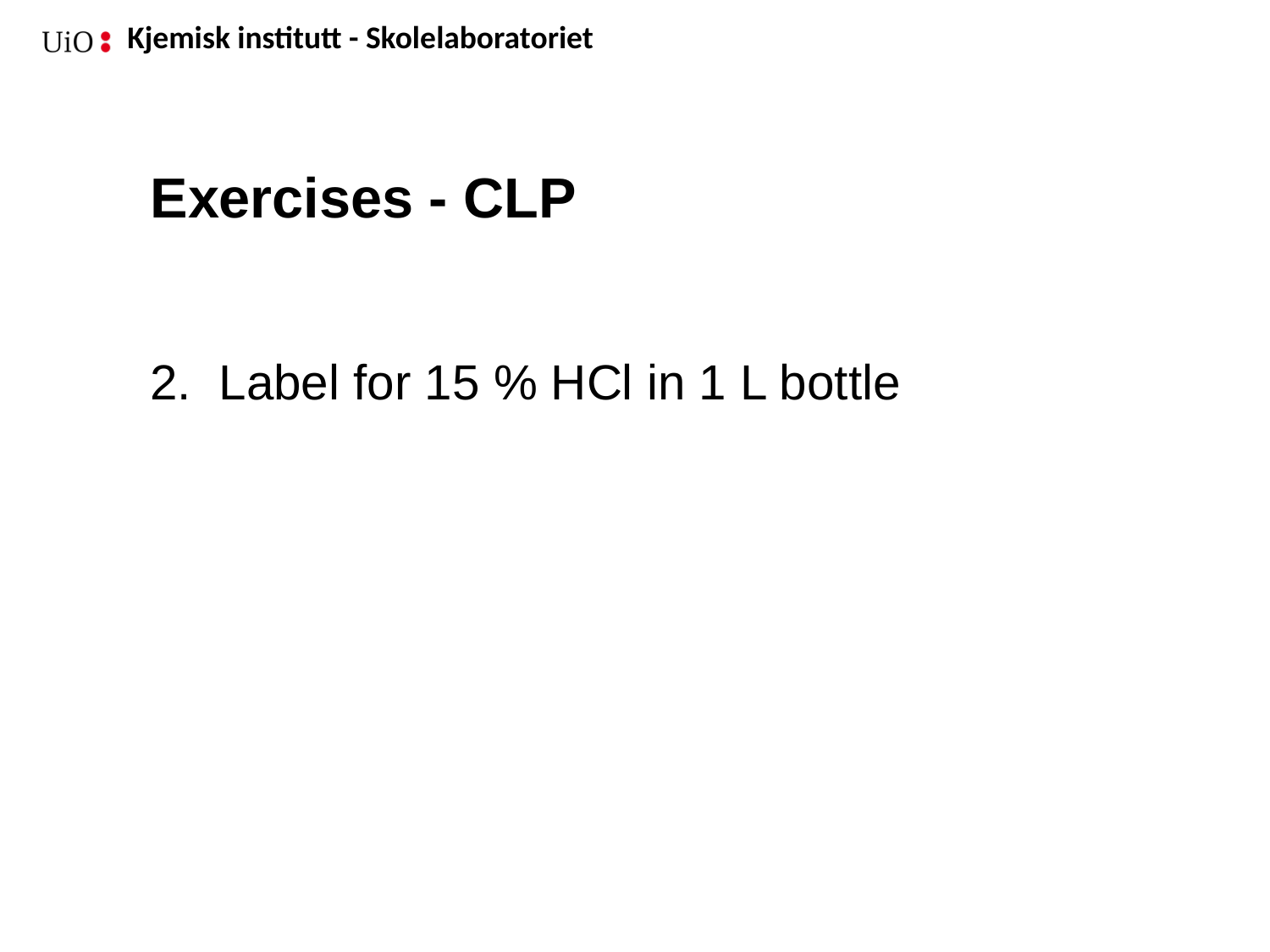

# Exercises - CLP

2.  Label for 15 % HCl in 1 L bottle